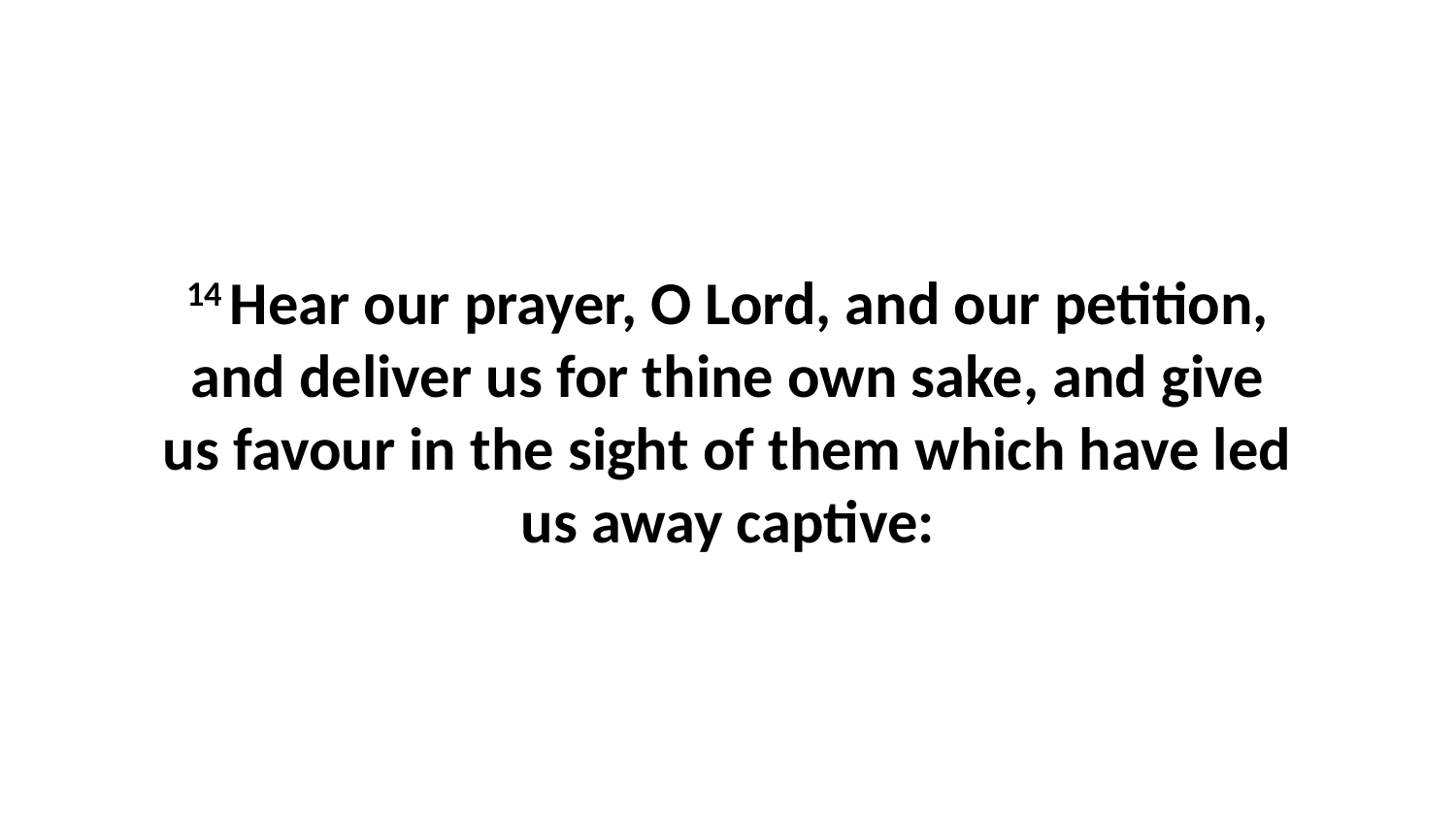

14 Hear our prayer, O Lord, and our petition, and deliver us for thine own sake, and give us favour in the sight of them which have led us away captive: